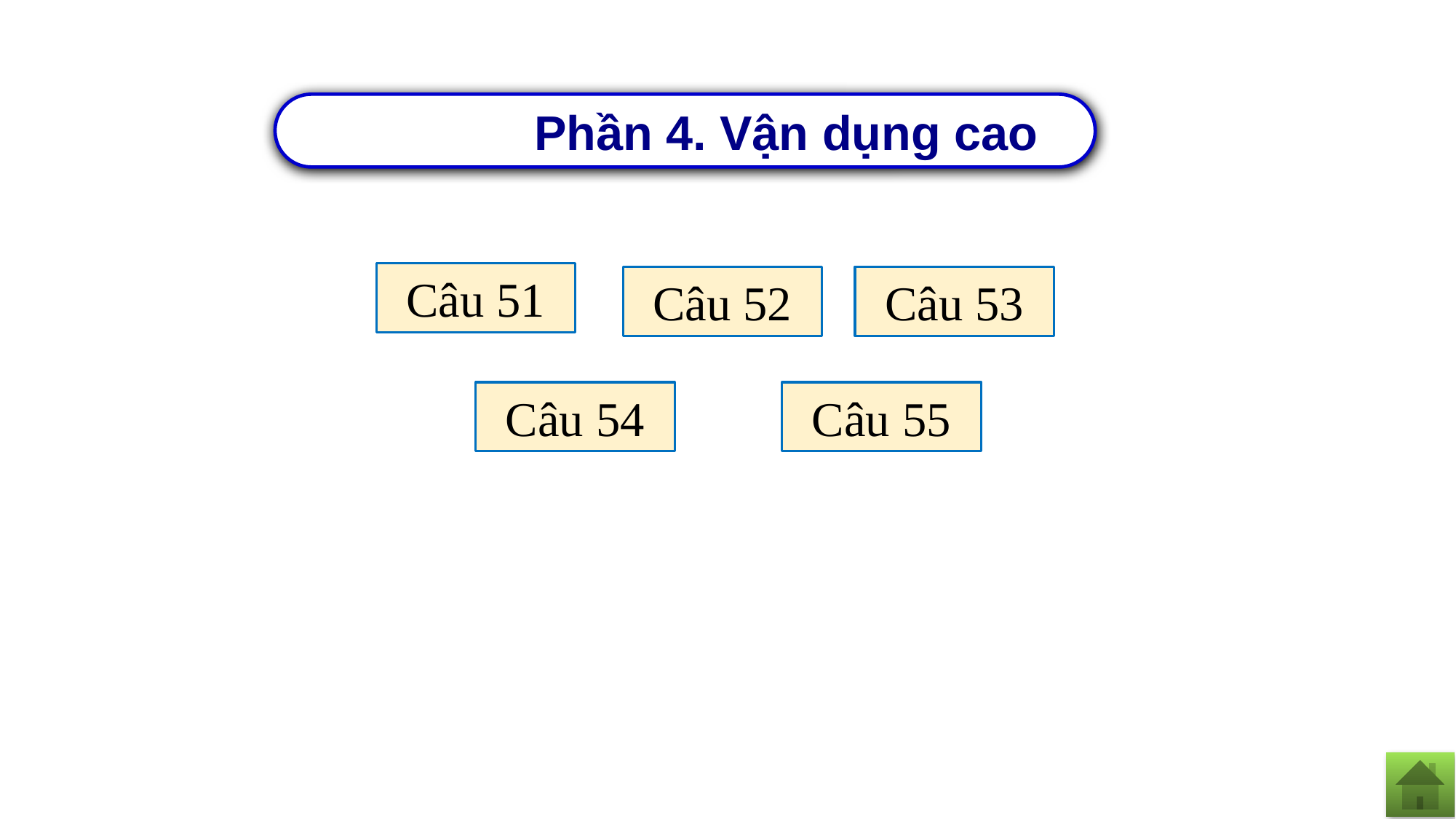

Phần 4. Vận dụng cao
Câu 51
Câu 52
Câu 53
Câu 55
Câu 54